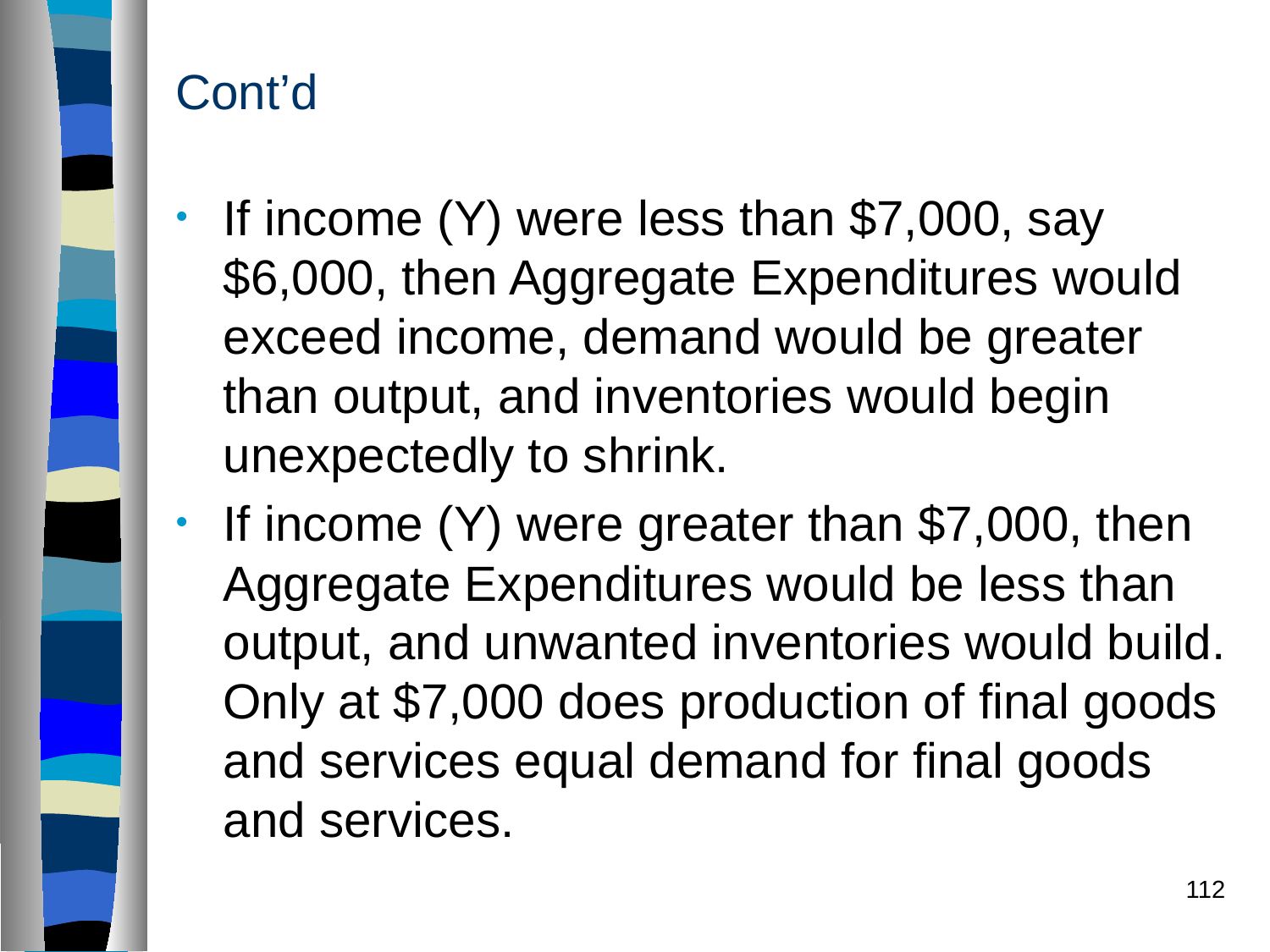

# Cont’d
If income (Y) were less than $7,000, say $6,000, then Aggregate Expenditures would exceed income, demand would be greater than output, and inventories would begin unexpectedly to shrink.
If income (Y) were greater than $7,000, then Aggregate Expenditures would be less than output, and unwanted inventories would build. Only at $7,000 does production of final goods and services equal demand for final goods and services.

112